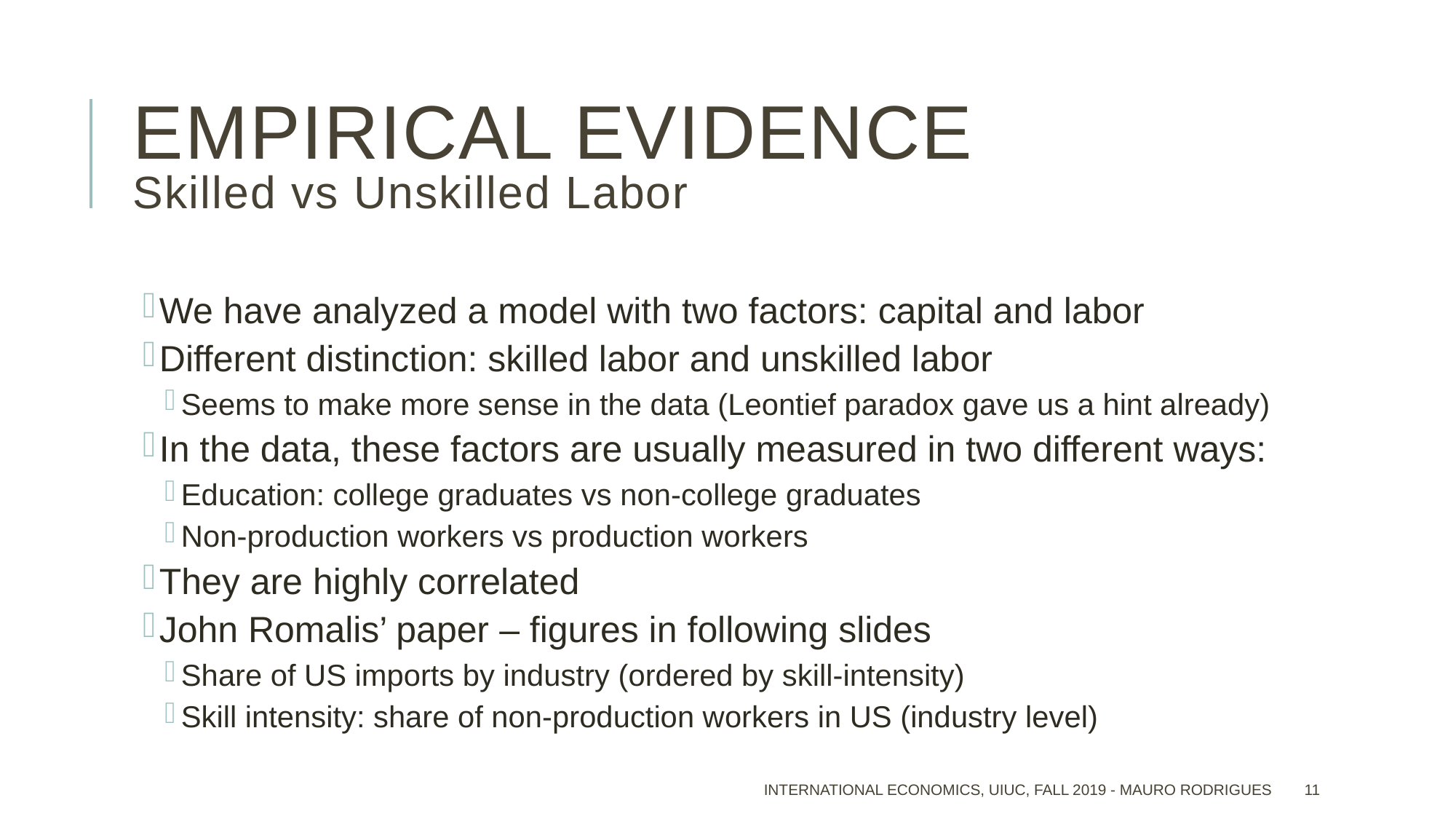

# Empirical evidence Skilled vs Unskilled Labor
We have analyzed a model with two factors: capital and labor
Different distinction: skilled labor and unskilled labor
Seems to make more sense in the data (Leontief paradox gave us a hint already)
In the data, these factors are usually measured in two different ways:
Education: college graduates vs non-college graduates
Non-production workers vs production workers
They are highly correlated
John Romalis’ paper – figures in following slides
Share of US imports by industry (ordered by skill-intensity)
Skill intensity: share of non-production workers in US (industry level)
International Economics, UIUC, Fall 2019 - Mauro Rodrigues
11